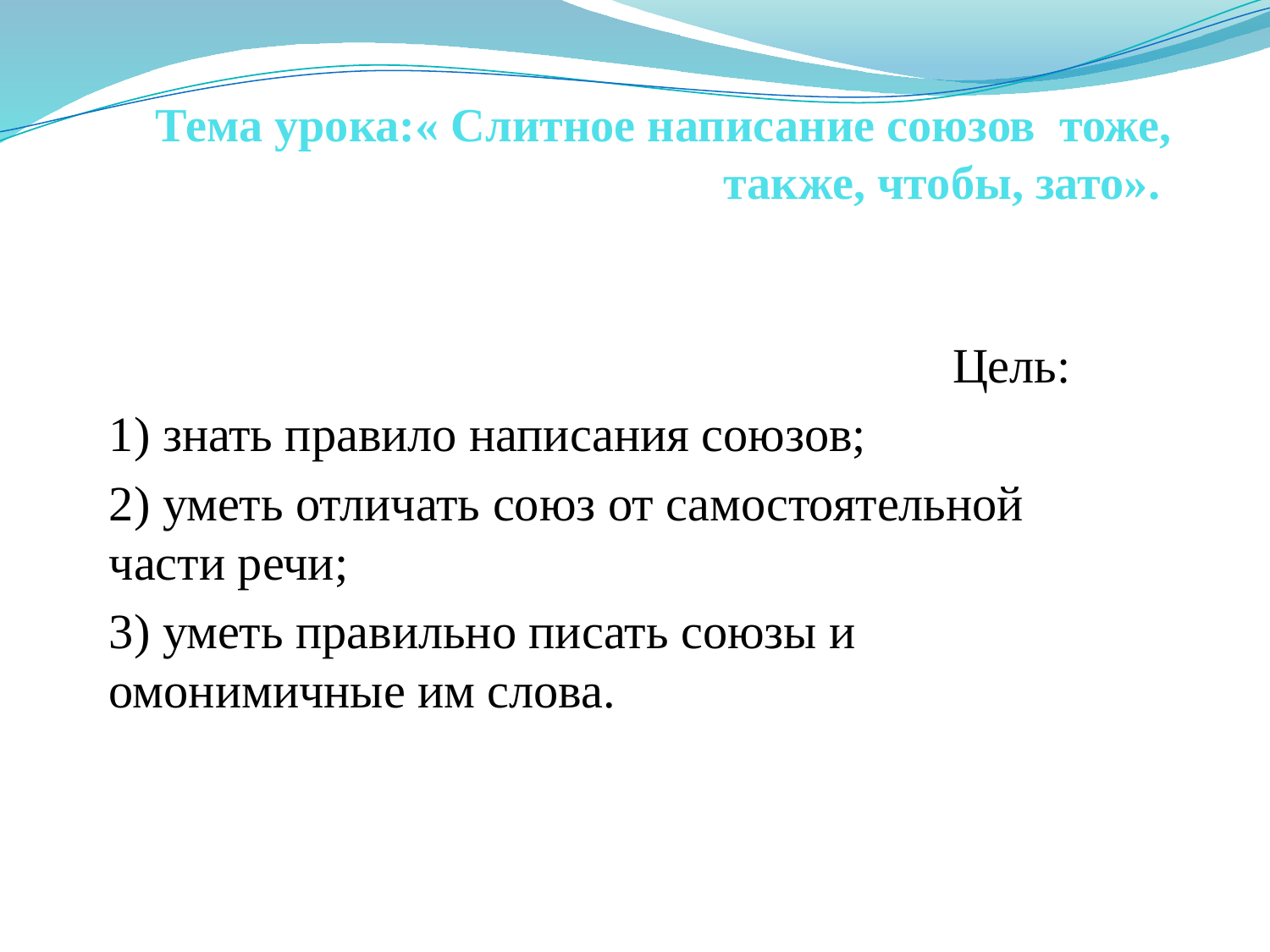

# Тема урока:« Слитное написание союзов  тоже, также, чтобы, зато».
Цель:
1) знать правило написания союзов;
2) уметь отличать союз от самостоятельной части речи;
3) уметь правильно писать союзы и омонимичные им слова.